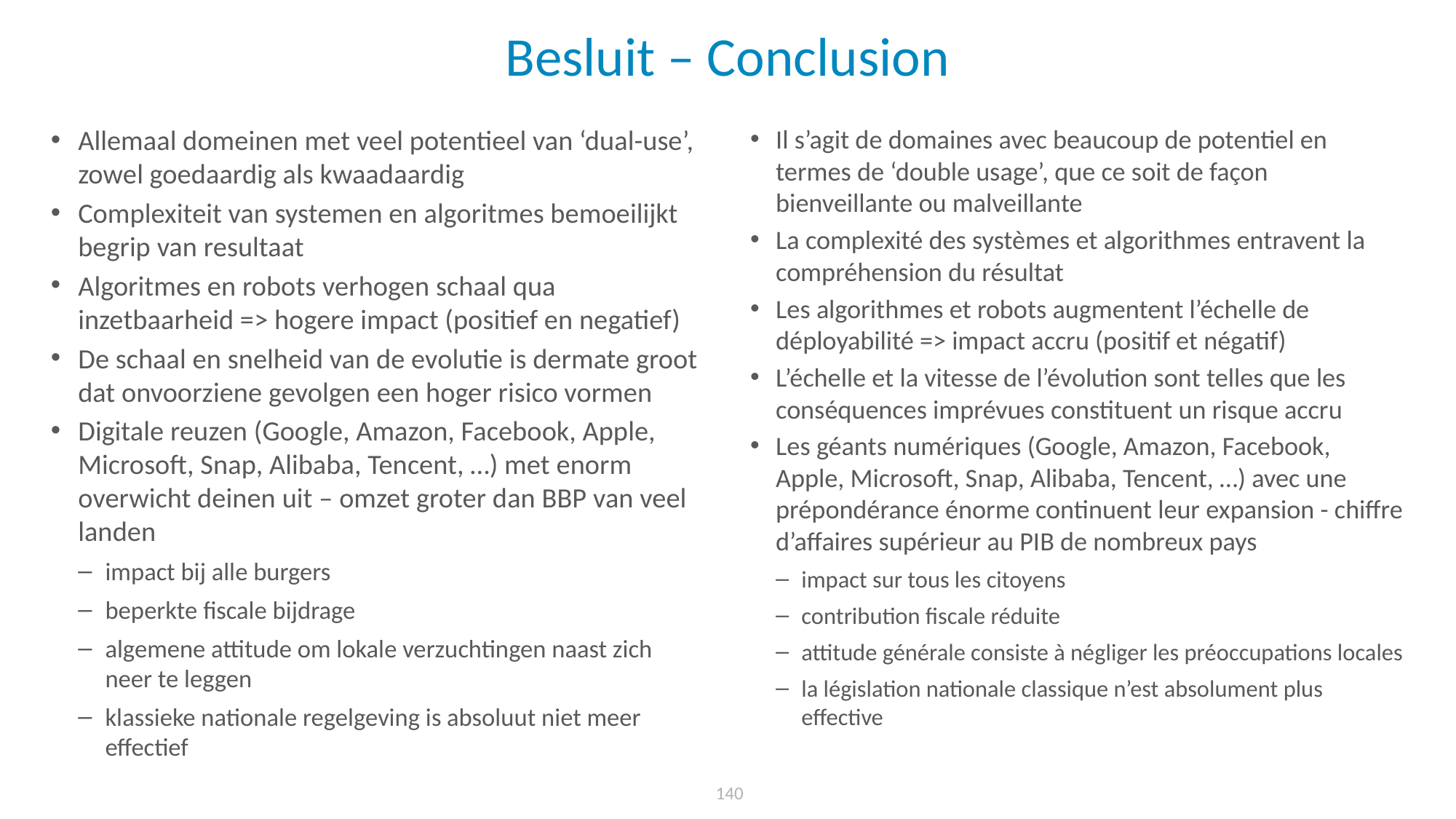

# Besluit – Conclusion
Allemaal domeinen met veel potentieel van ‘dual-use’, zowel goedaardig als kwaadaardig
Complexiteit van systemen en algoritmes bemoeilijkt begrip van resultaat
Algoritmes en robots verhogen schaal qua inzetbaarheid => hogere impact (positief en negatief)
De schaal en snelheid van de evolutie is dermate groot dat onvoorziene gevolgen een hoger risico vormen
Digitale reuzen (Google, Amazon, Facebook, Apple, Microsoft, Snap, Alibaba, Tencent, …) met enorm overwicht deinen uit – omzet groter dan BBP van veel landen
impact bij alle burgers
beperkte fiscale bijdrage
algemene attitude om lokale verzuchtingen naast zich neer te leggen
klassieke nationale regelgeving is absoluut niet meer effectief
Il s’agit de domaines avec beaucoup de potentiel en termes de ‘double usage’, que ce soit de façon bienveillante ou malveillante
La complexité des systèmes et algorithmes entravent la compréhension du résultat
Les algorithmes et robots augmentent l’échelle de déployabilité => impact accru (positif et négatif)
L’échelle et la vitesse de l’évolution sont telles que les conséquences imprévues constituent un risque accru
Les géants numériques (Google, Amazon, Facebook, Apple, Microsoft, Snap, Alibaba, Tencent, …) avec une prépondérance énorme continuent leur expansion - chiffre d’affaires supérieur au PIB de nombreux pays
impact sur tous les citoyens
contribution fiscale réduite
attitude générale consiste à négliger les préoccupations locales
la législation nationale classique n’est absolument plus effective
140